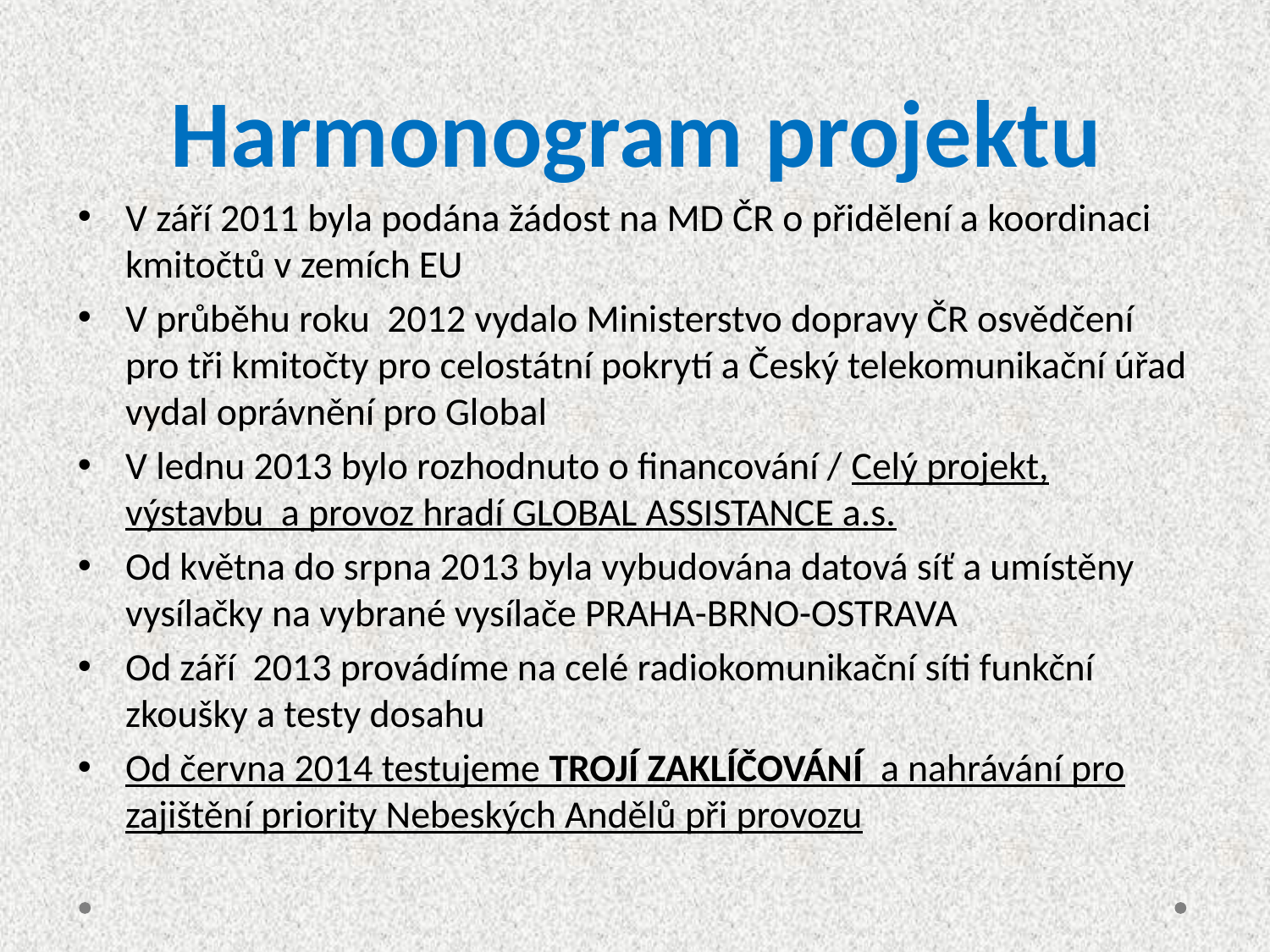

# Harmonogram projektu
V září 2011 byla podána žádost na MD ČR o přidělení a koordinaci kmitočtů v zemích EU
V průběhu roku  2012 vydalo Ministerstvo dopravy ČR osvědčení pro tři kmitočty pro celostátní pokrytí a Český telekomunikační úřad vydal oprávnění pro Global
V lednu 2013 bylo rozhodnuto o financování / Celý projekt, výstavbu  a provoz hradí GLOBAL ASSISTANCE a.s.
Od května do srpna 2013 byla vybudována datová síť a umístěny vysílačky na vybrané vysílače PRAHA-BRNO-OSTRAVA
Od září  2013 provádíme na celé radiokomunikační síti funkční zkoušky a testy dosahu
Od června 2014 testujeme TROJÍ ZAKLÍČOVÁNÍ  a nahrávání pro zajištění priority Nebeských Andělů při provozu